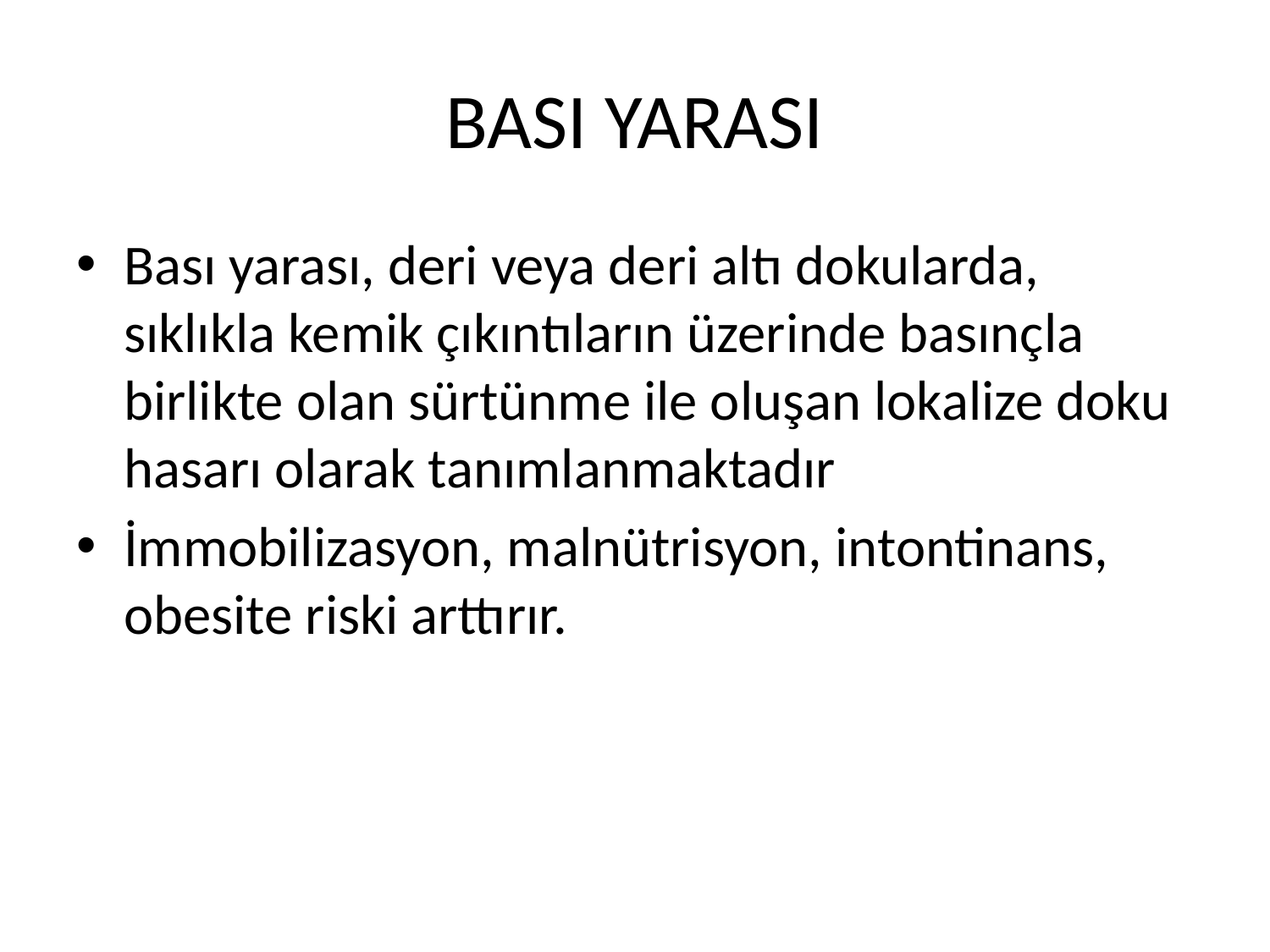

# BASI YARASI
Bası yarası, deri veya deri altı dokularda, sıklıkla kemik çıkıntıların üzerinde basınçla birlikte olan sürtünme ile oluşan lokalize doku hasarı olarak tanımlanmaktadır
İmmobilizasyon, malnütrisyon, intontinans, obesite riski arttırır.